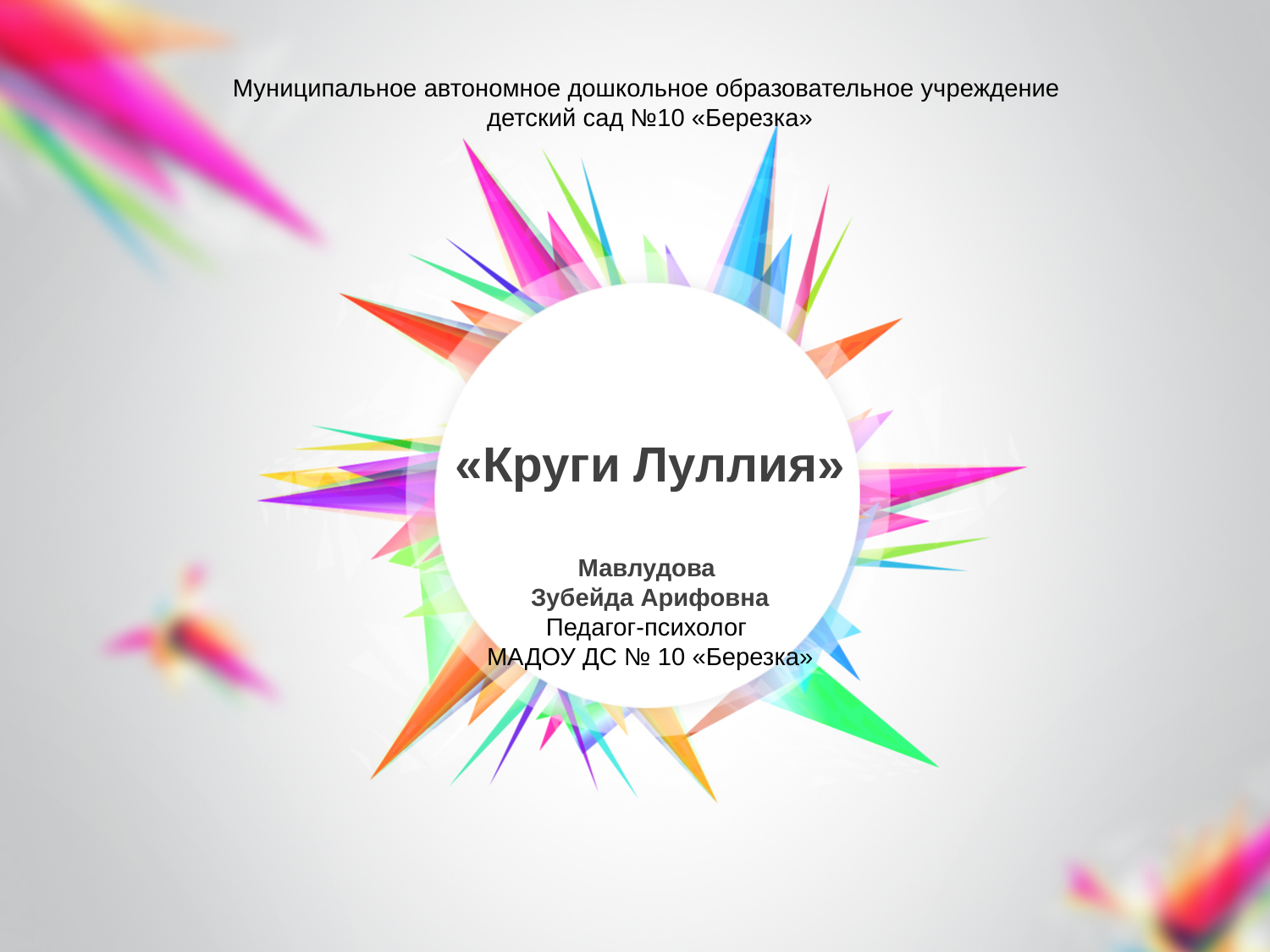

Муниципальное автономное дошкольное образовательное учреждение
детский сад №10 «Березка»
«Круги Луллия»
Мавлудова
Зубейда Арифовна
Педагог-психолог
МАДОУ ДС № 10 «Березка»